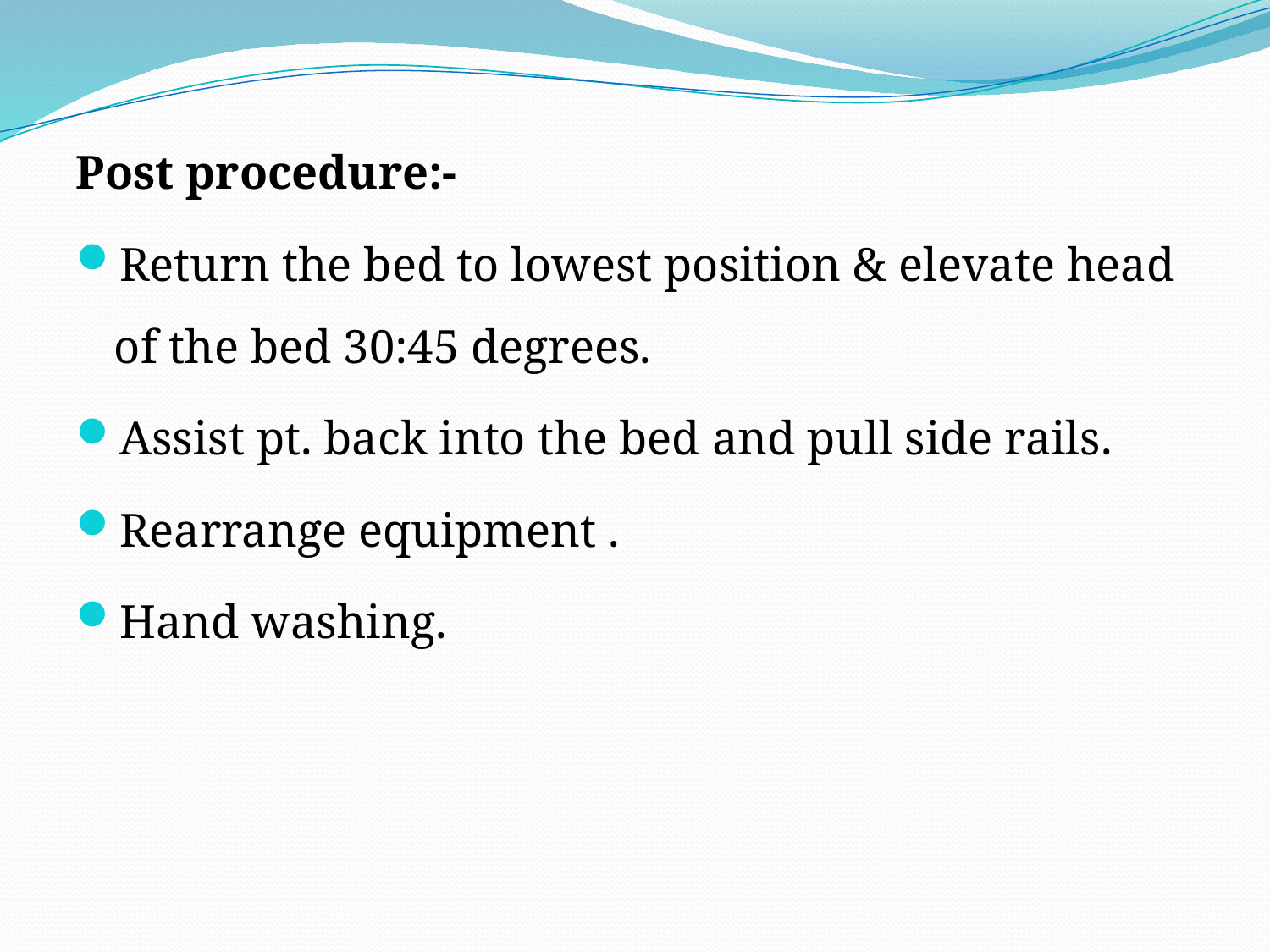

Post procedure:-
Return the bed to lowest position & elevate head of the bed 30:45 degrees.
Assist pt. back into the bed and pull side rails.
Rearrange equipment .
Hand washing.